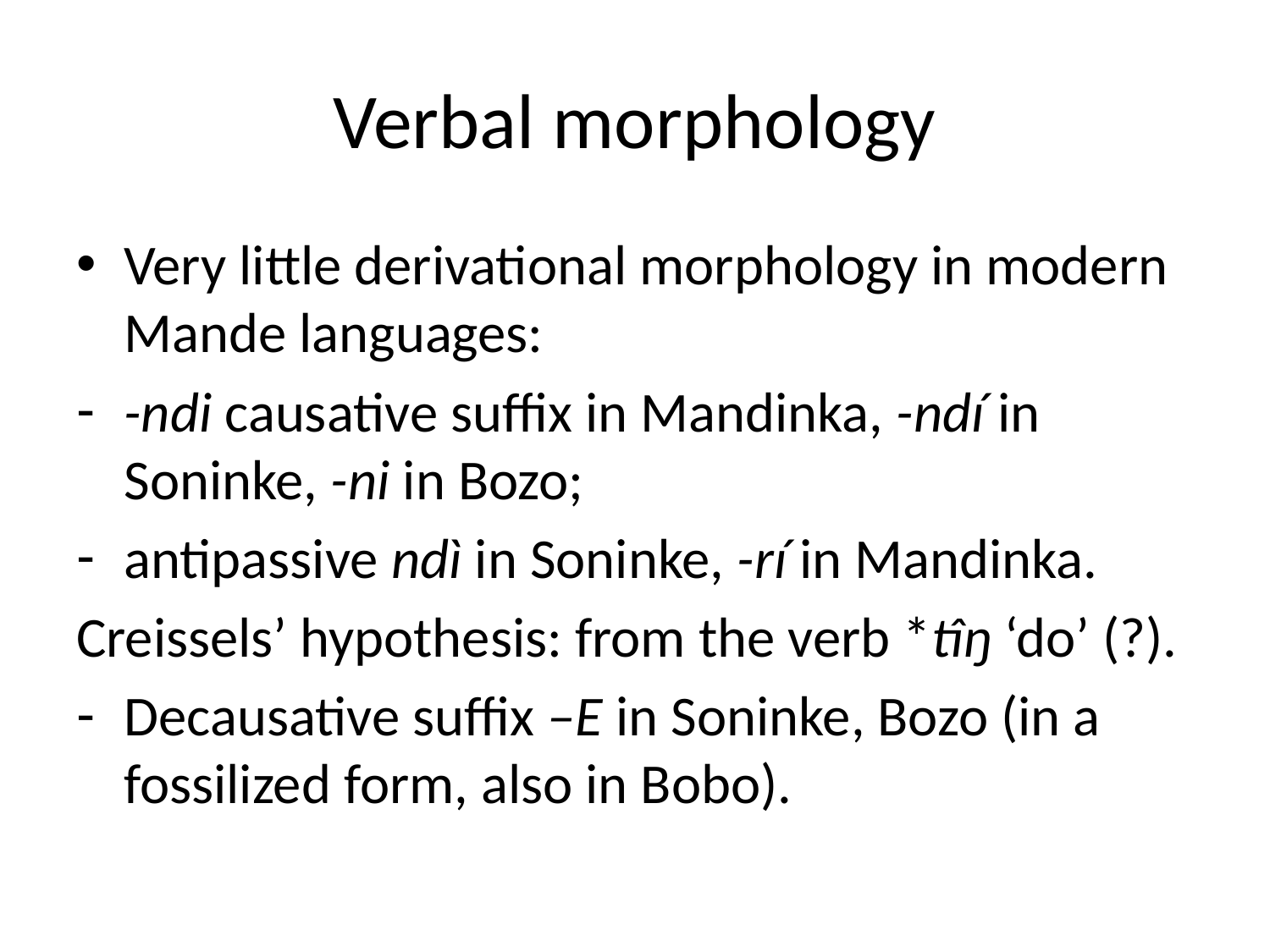

# Verbal morphology
Very little derivational morphology in modern Mande languages:
-ndi causative suffix in Mandinka, -ndí in Soninke, -ni in Bozo;
antipassive ndì in Soninke, -rí in Mandinka.
Creissels’ hypothesis: from the verb *tîŋ ‘do’ (?).
Decausative suffix –E in Soninke, Bozo (in a fossilized form, also in Bobo).